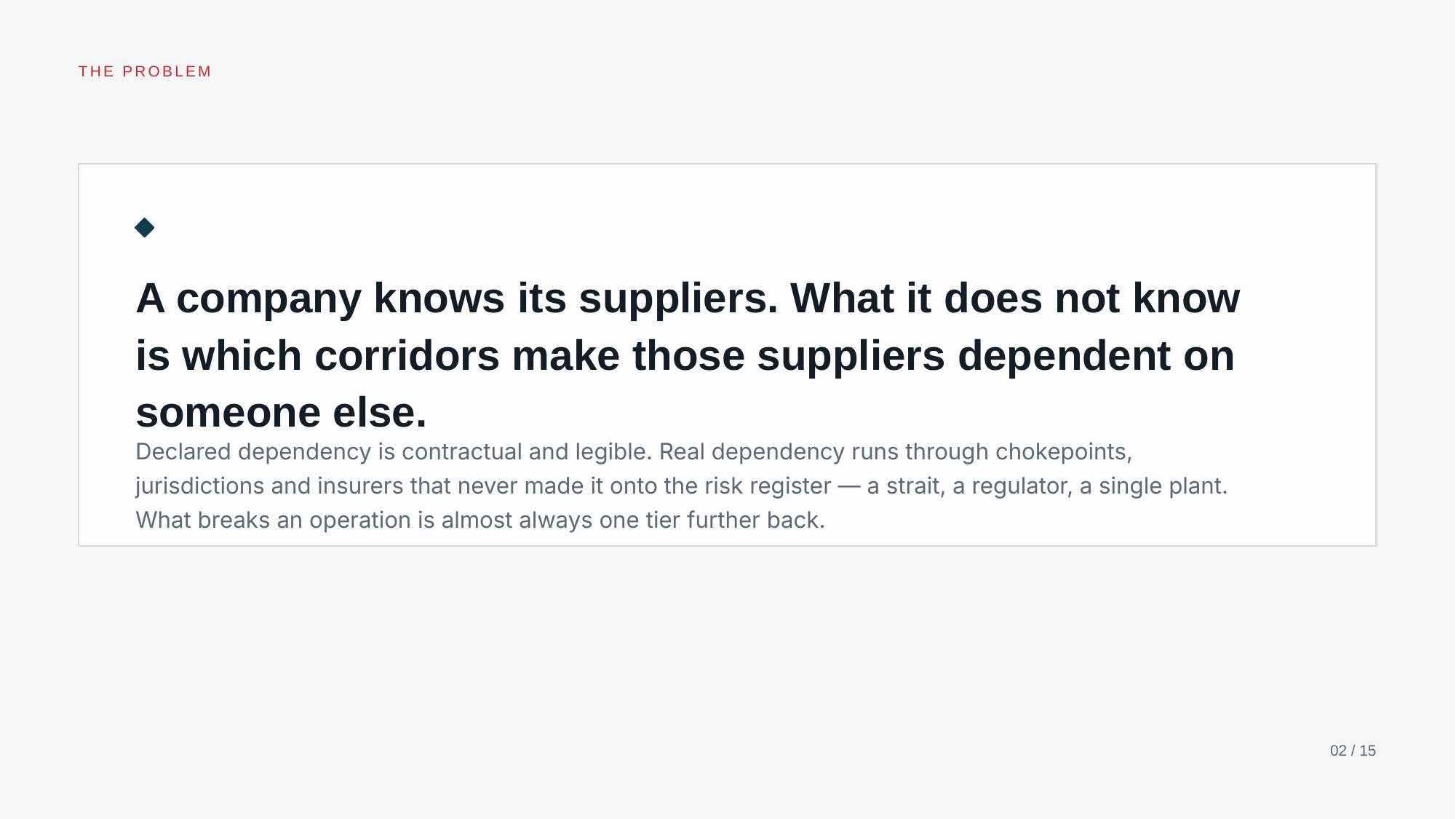

THE PROBLEM

A company knows its suppliers. What it does not know is which corridors make those suppliers dependent on someone else.
Declared dependency is contractual and legible. Real dependency runs through chokepoints, jurisdictions and insurers that never made it onto the risk register — a strait, a regulator, a single plant. What breaks an operation is almost always one tier further back.
02 / 15